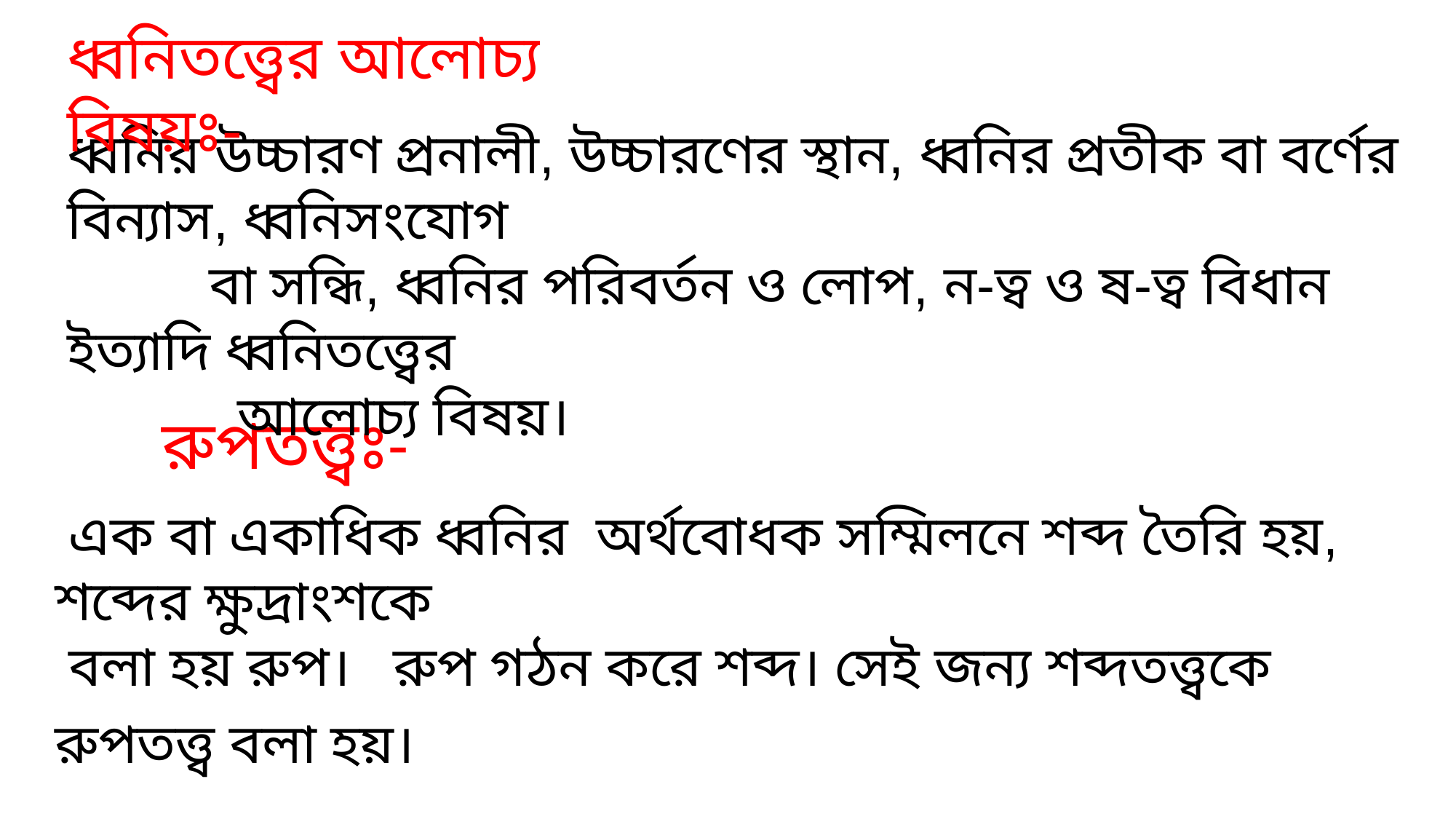

ধ্বনিতত্ত্বের আলোচ্য বিষয়ঃ-
ধ্বনির উচ্চারণ প্রনালী, উচ্চারণের স্থান, ধ্বনির প্রতীক বা বর্ণের বিন্যাস, ধ্বনিসংযোগ
          বা সন্ধি, ধ্বনির পরিবর্তন ও লোপ, ন-ত্ব ও ষ-ত্ব বিধান ইত্যাদি ধ্বনিতত্ত্বের
            আলোচ্য বিষয়।
     রুপতত্ত্বঃ-

 এক বা একাধিক ধ্বনির  অর্থবোধক সম্মিলনে শব্দ তৈরি হয়, শব্দের ক্ষুদ্রাংশকে
 বলা হয় রুপ।   রুপ গঠন করে শব্দ। সেই জন্য শব্দতত্ত্বকে রুপতত্ত্ব বলা হয়।